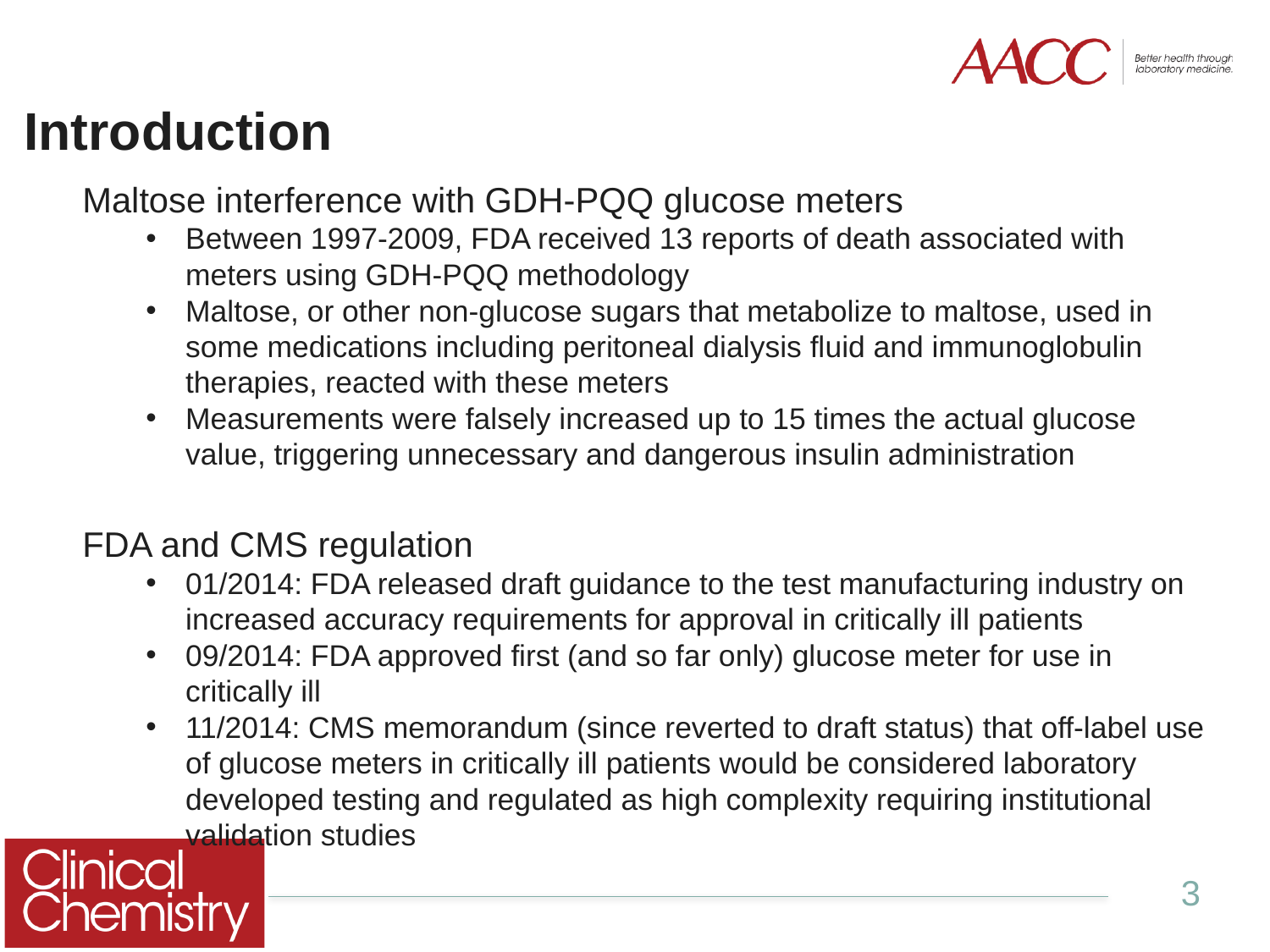

# Introduction
Maltose interference with GDH-PQQ glucose meters
Between 1997-2009, FDA received 13 reports of death associated with meters using GDH-PQQ methodology
Maltose, or other non-glucose sugars that metabolize to maltose, used in some medications including peritoneal dialysis fluid and immunoglobulin therapies, reacted with these meters
Measurements were falsely increased up to 15 times the actual glucose value, triggering unnecessary and dangerous insulin administration

FDA and CMS regulation
01/2014: FDA released draft guidance to the test manufacturing industry on increased accuracy requirements for approval in critically ill patients
09/2014: FDA approved first (and so far only) glucose meter for use in critically ill
11/2014: CMS memorandum (since reverted to draft status) that off-label use of glucose meters in critically ill patients would be considered laboratory developed testing and regulated as high complexity requiring institutional validation studies

3